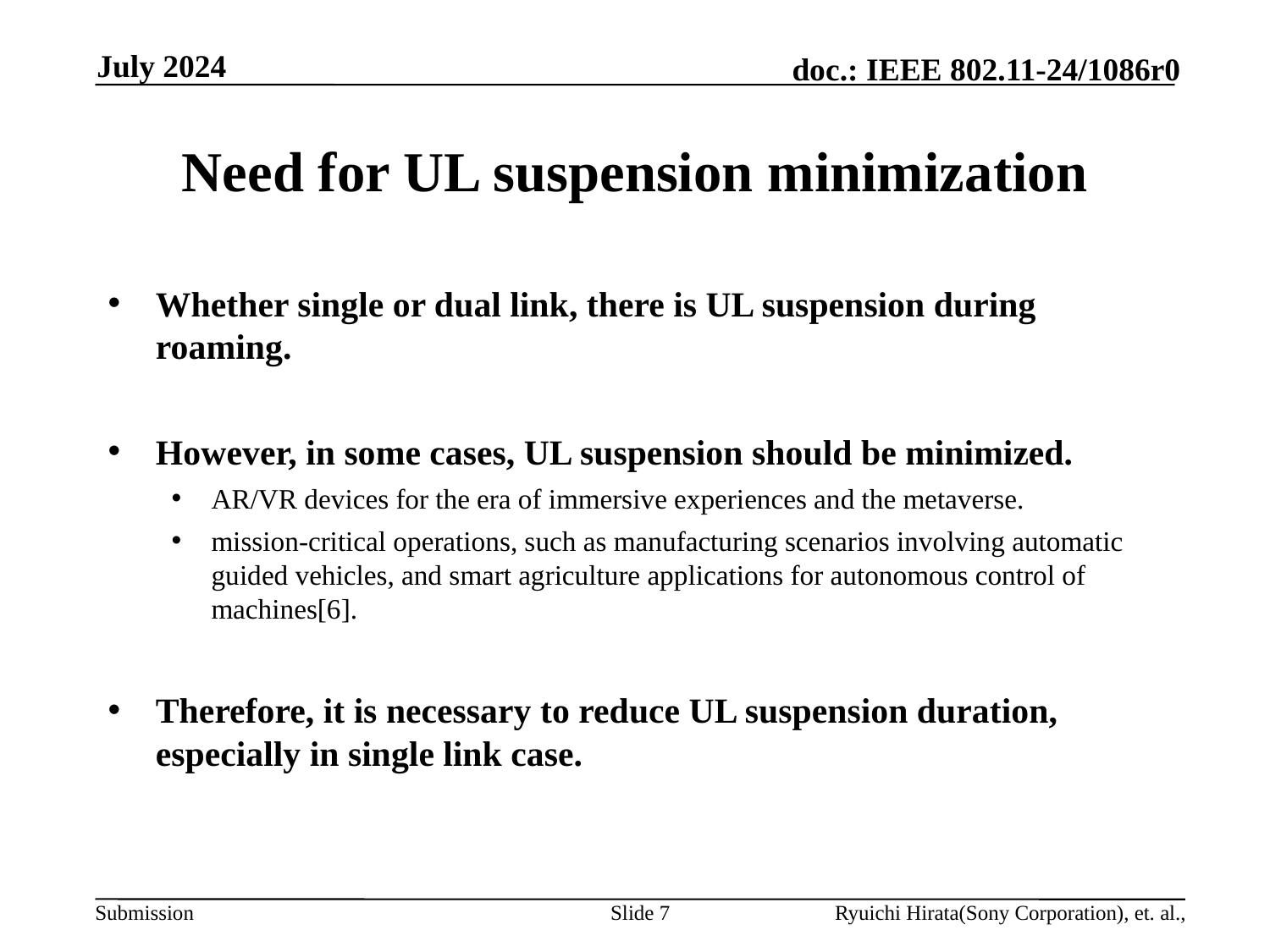

July 2024
# Need for UL suspension minimization
Whether single or dual link, there is UL suspension during roaming.

However, in some cases, UL suspension should be minimized.
AR/VR devices for the era of immersive experiences and the metaverse.
mission-critical operations, such as manufacturing scenarios involving automatic guided vehicles, and smart agriculture applications for autonomous control of machines[6].

Therefore, it is necessary to reduce UL suspension duration, especially in single link case.

Slide 7
Ryuichi Hirata(Sony Corporation), et. al.,